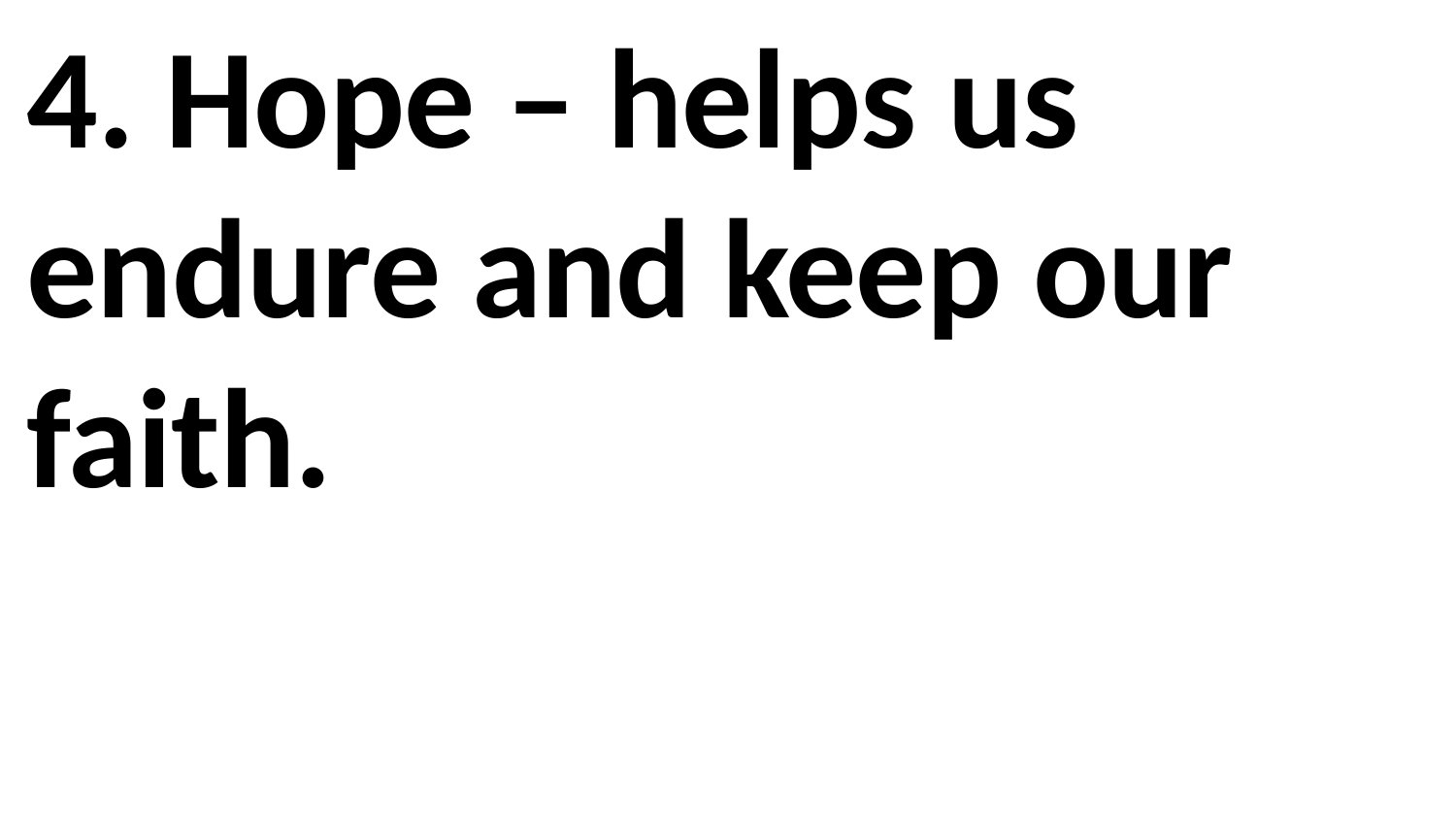

4. Hope – helps us endure and keep our faith.